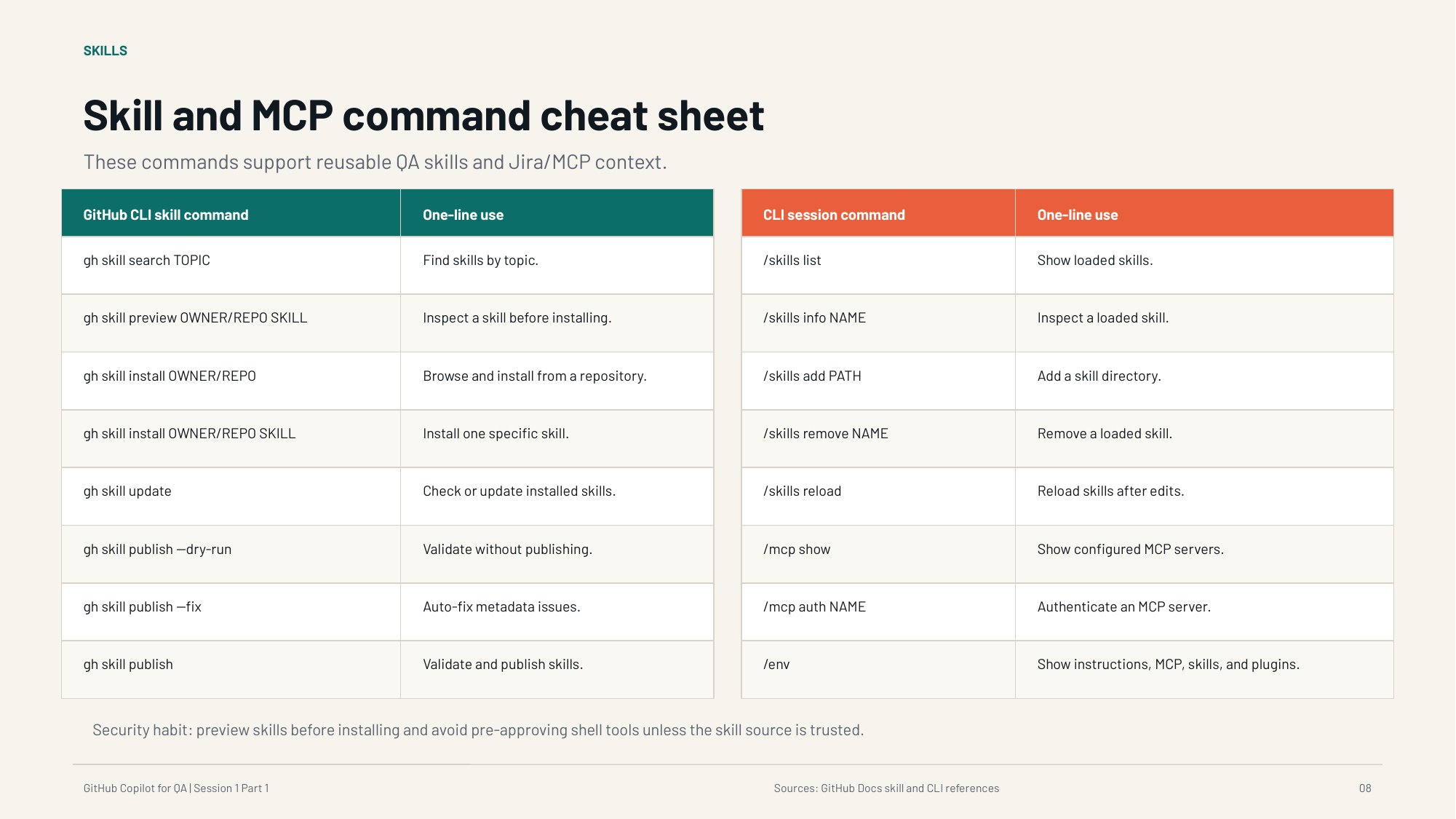

SKILLS
Skill and MCP command cheat sheet
These commands support reusable QA skills and Jira/MCP context.

GitHub CLI skill command
One-line use
CLI session command
One-line use

gh skill search TOPIC
Find skills by topic.
/skills list
Show loaded skills.

gh skill preview OWNER/REPO SKILL
Inspect a skill before installing.
/skills info NAME
Inspect a loaded skill.

gh skill install OWNER/REPO
Browse and install from a repository.
/skills add PATH
Add a skill directory.

gh skill install OWNER/REPO SKILL
Install one specific skill.
/skills remove NAME
Remove a loaded skill.

gh skill update
Check or update installed skills.
/skills reload
Reload skills after edits.

gh skill publish --dry-run
Validate without publishing.
/mcp show
Show configured MCP servers.

gh skill publish --fix
Auto-fix metadata issues.
/mcp auth NAME
Authenticate an MCP server.

gh skill publish
Validate and publish skills.
/env
Show instructions, MCP, skills, and plugins.
Security habit: preview skills before installing and avoid pre-approving shell tools unless the skill source is trusted.

GitHub Copilot for QA | Session 1 Part 1
Sources: GitHub Docs skill and CLI references
08